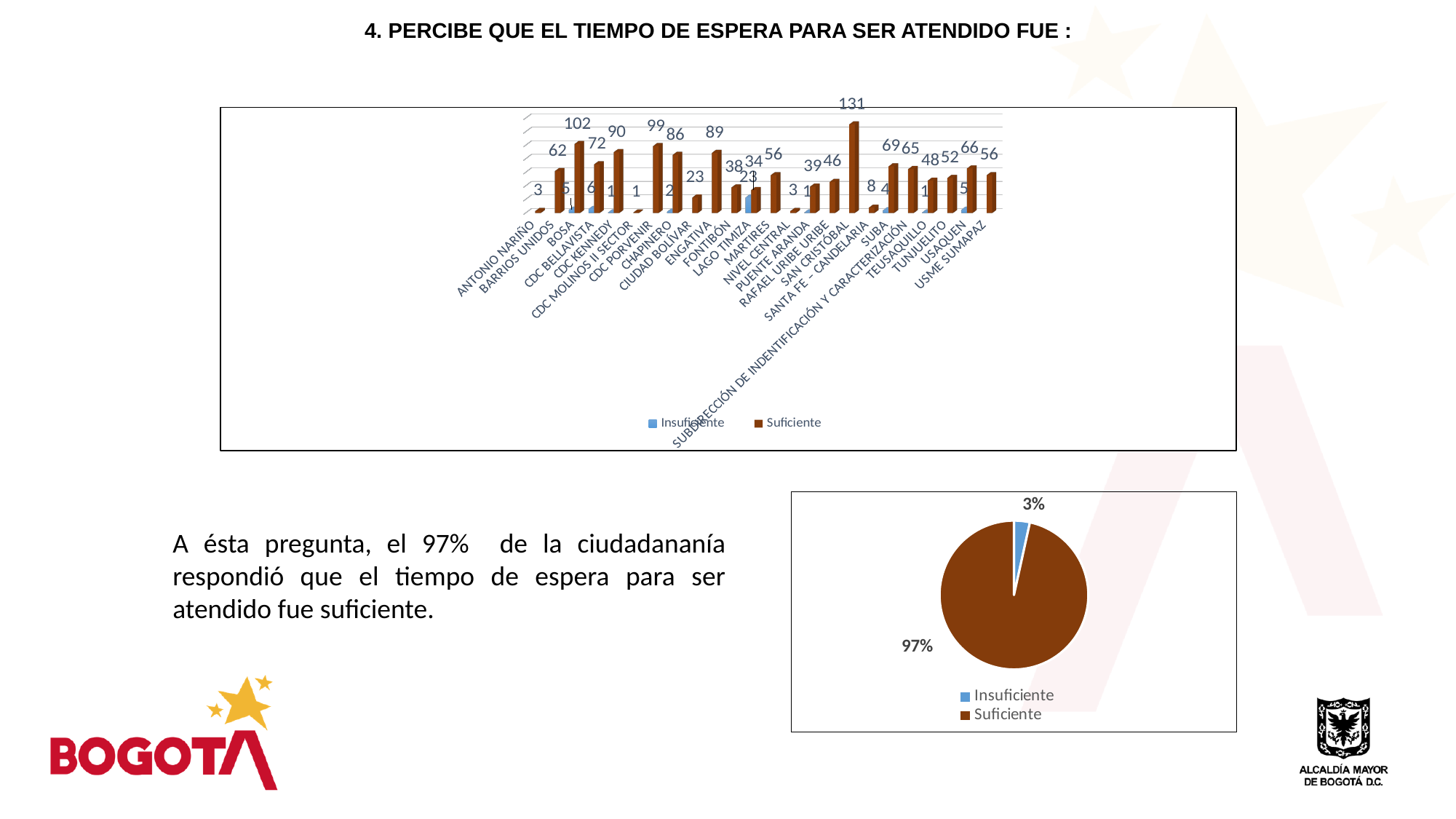

4. PERCIBE QUE EL TIEMPO DE ESPERA PARA SER ATENDIDO FUE :

[unsupported chart]

### Chart

| Category |  |
|---|---|
| Insuficiente | 48.0 |
| Suficiente | 1338.0 |
A ésta pregunta, el 97%  de la ciudadananía respondió que el tiempo de espera para ser atendido fue suficiente.